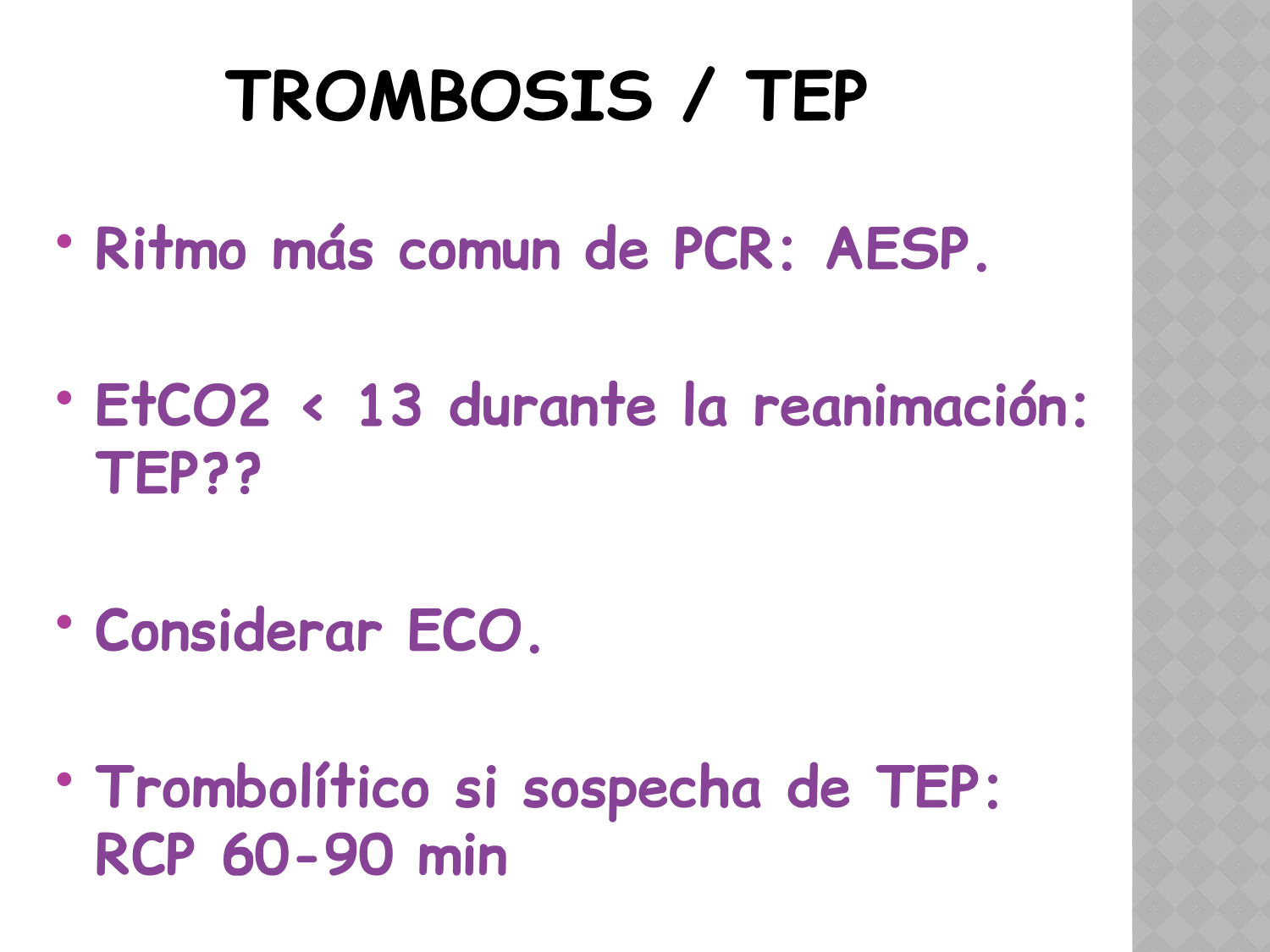

# TROMBOSIS / TEP
Ritmo más comun de PCR: AESP.

EtCO2 < 13 durante la reanimación: TEP??

Considerar ECO.

Trombolítico si sospecha de TEP: RCP 60-90 min